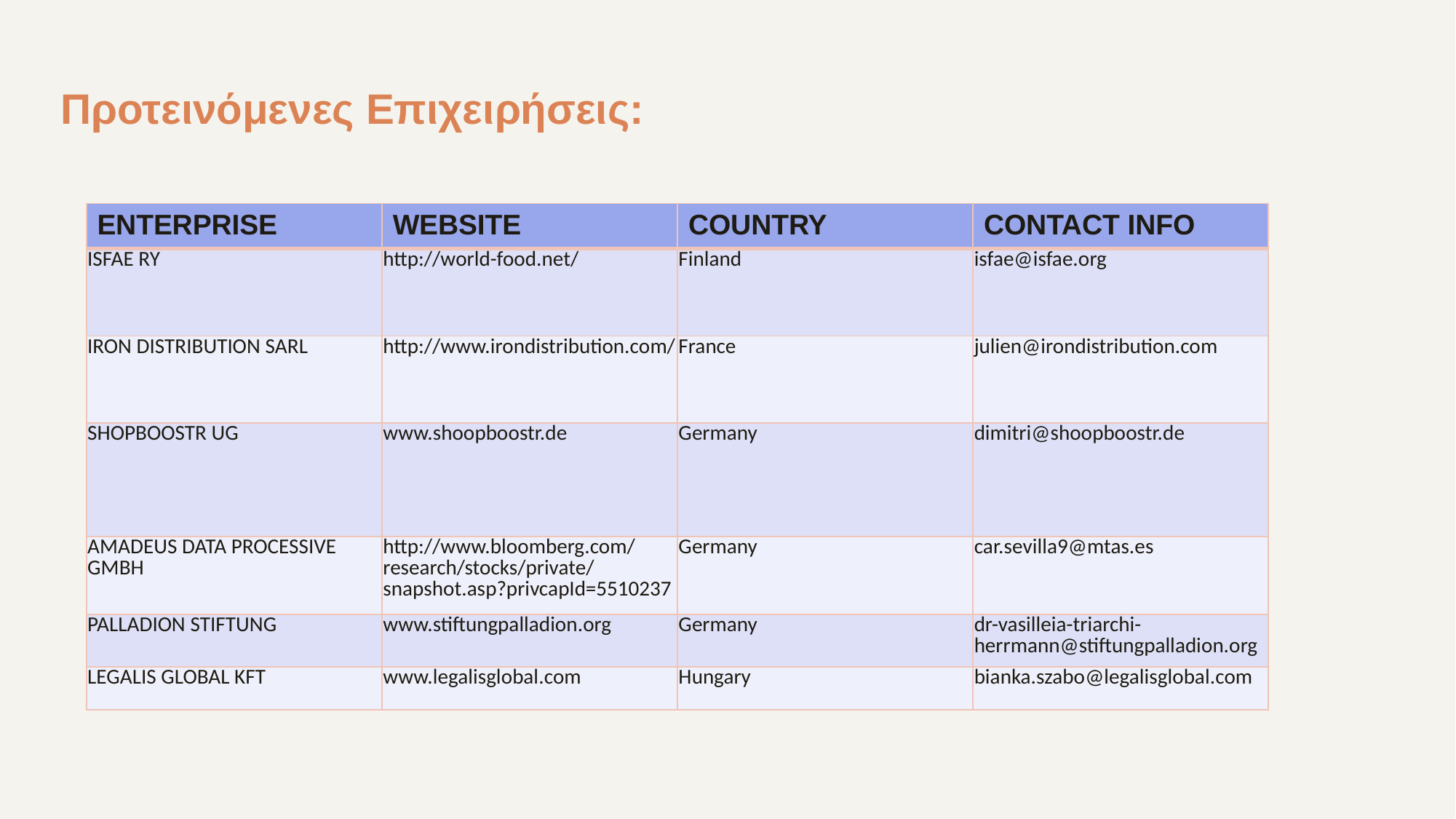

Τμήμα Διεθνών και Δημοσίων Σχέσεων
13
# Προτεινόμενες Επιχειρήσεις:
| ENTERPRISE | WEBSITE | COUNTRY | CONTACT INFO |
| --- | --- | --- | --- |
| ISFAE RY | http://world-food.net/ | Finland | isfae@isfae.org |
| IRON DISTRIBUTION SARL | http://www.irondistribution.com/ | France | julien@irondistribution.com |
| SHOPBOOSTR UG | www.shoopboostr.de | Germany | dimitri@shoopboostr.de |
| AMADEUS DATA PROCESSIVE GMBH | http://www.bloomberg.com/research/stocks/private/snapshot.asp?privcapId=5510237 | Germany | car.sevilla9@mtas.es |
| PALLADION STIFTUNG | www.stiftungpalladion.org | Germany | dr-vasilleia-triarchi-herrmann@stiftungpalladion.org |
| LEGALIS GLOBAL KFT | www.legalisglobal.com | Hungary | bianka.szabo@legalisglobal.com |